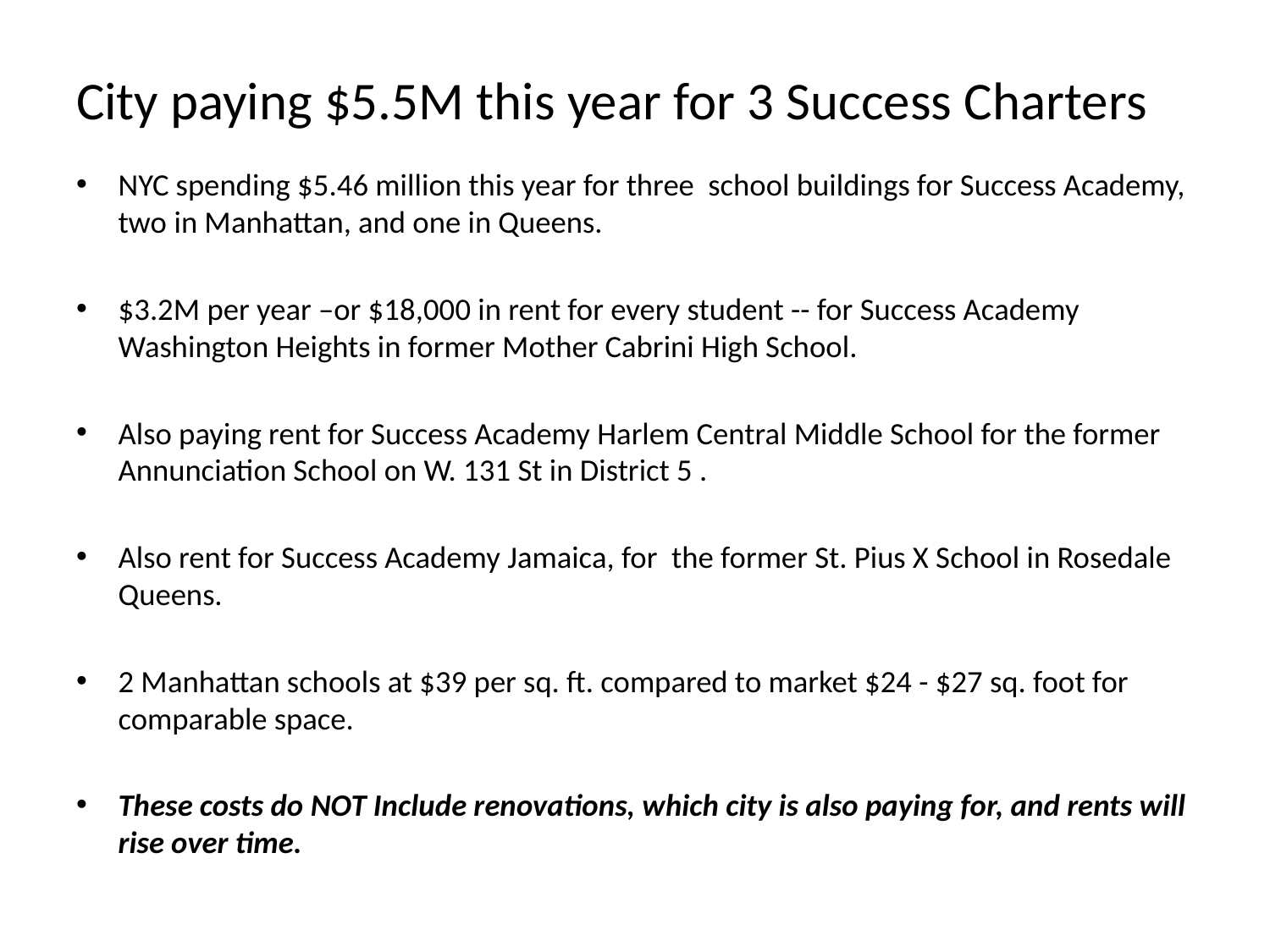

# City paying $5.5M this year for 3 Success Charters
NYC spending $5.46 million this year for three  school buildings for Success Academy,  two in Manhattan, and one in Queens.

$3.2M per year –or $18,000 in rent for every student -- for Success Academy Washington Heights in former Mother Cabrini High School.

Also paying rent for Success Academy Harlem Central Middle School for the former Annunciation School on W. 131 St in District 5 .

Also rent for Success Academy Jamaica, for  the former St. Pius X School in Rosedale Queens.

2 Manhattan schools at $39 per sq. ft. compared to market $24 - $27 sq. foot for comparable space.

These costs do NOT Include renovations, which city is also paying for, and rents will rise over time.